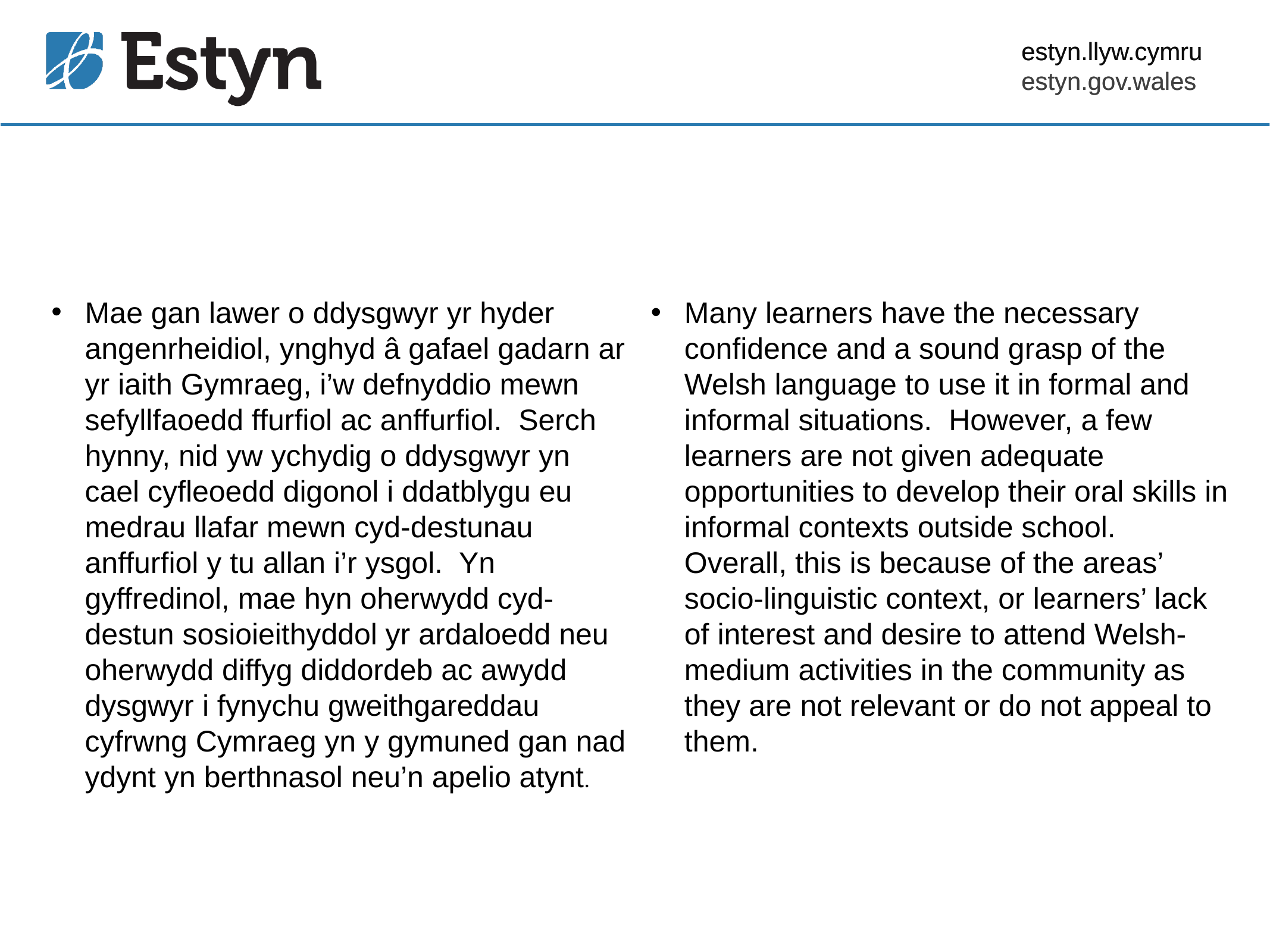

estyn.llyw.cymru
estyn.gov.wales

Mae gan lawer o ddysgwyr yr hyder angenrheidiol, ynghyd â gafael gadarn ar yr iaith Gymraeg, i’w defnyddio mewn sefyllfaoedd ffurfiol ac anffurfiol.  Serch hynny, nid yw ychydig o ddysgwyr yn cael cyfleoedd digonol i ddatblygu eu medrau llafar mewn cyd-destunau anffurfiol y tu allan i’r ysgol.  Yn gyffredinol, mae hyn oherwydd cyd-destun sosioieithyddol yr ardaloedd neu oherwydd diffyg diddordeb ac awydd dysgwyr i fynychu gweithgareddau cyfrwng Cymraeg yn y gymuned gan nad ydynt yn berthnasol neu’n apelio atynt.

Many learners have the necessary confidence and a sound grasp of the Welsh language to use it in formal and informal situations.  However, a few learners are not given adequate opportunities to develop their oral skills in informal contexts outside school.  Overall, this is because of the areas’ socio-linguistic context, or learners’ lack of interest and desire to attend Welsh-medium activities in the community as they are not relevant or do not appeal to them.